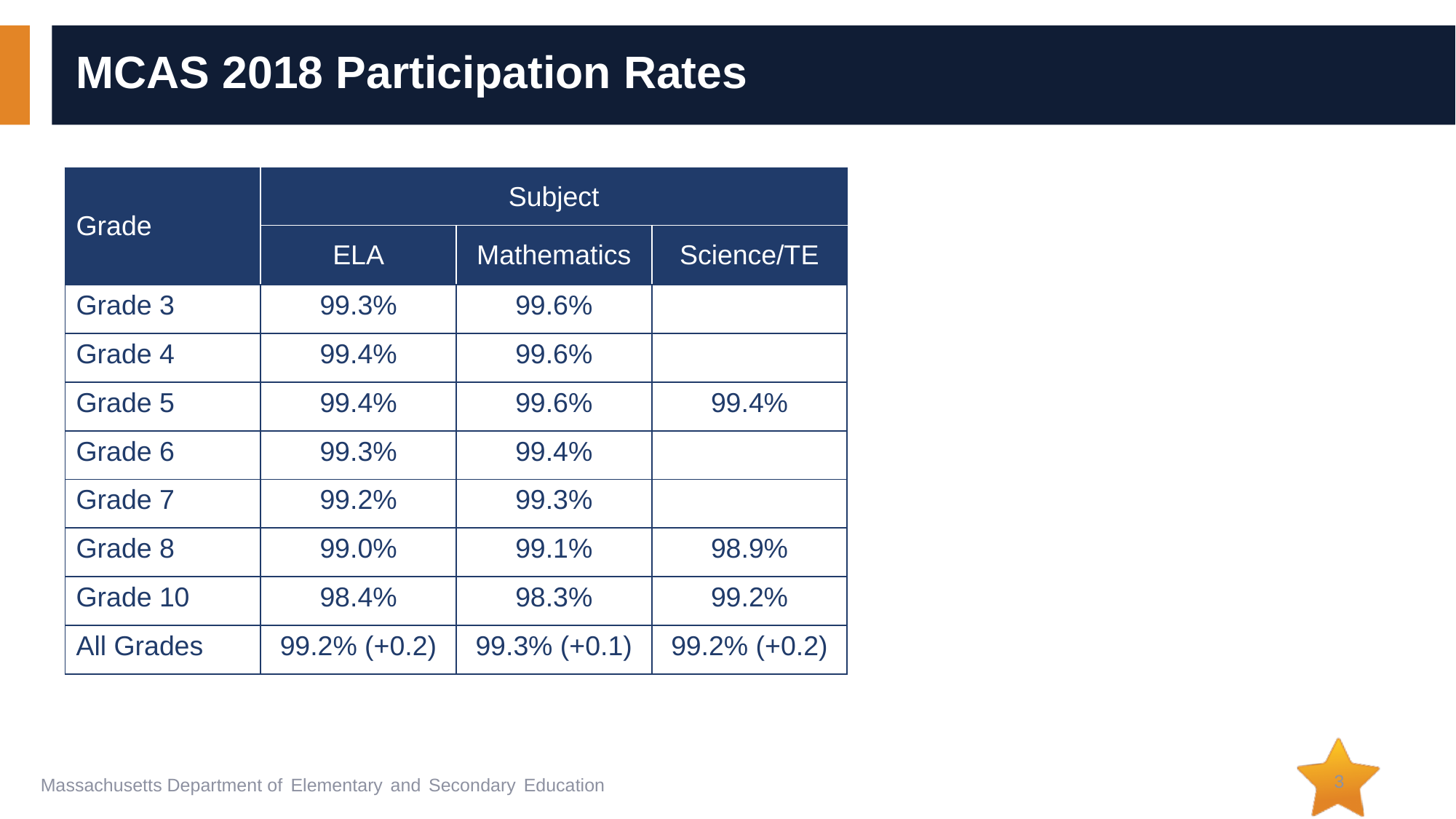

# MCAS 2018 Participation Rates
| Grade | Subject |  |  |
| --- | --- | --- | --- |
|  | ELA | Mathematics | Science/TE |
| Grade 3 | 99.3% | 99.6% |  |
| Grade 4 | 99.4% | 99.6% |  |
| Grade 5 | 99.4% | 99.6% | 99.4% |
| Grade 6 | 99.3% | 99.4% |  |
| Grade 7 | 99.2% | 99.3% |  |
| Grade 8 | 99.0% | 99.1% | 98.9% |
| Grade 10 | 98.4% | 98.3% | 99.2% |
| All Grades | 99.2% (+0.2) | 99.3% (+0.1) | 99.2% (+0.2) |
3